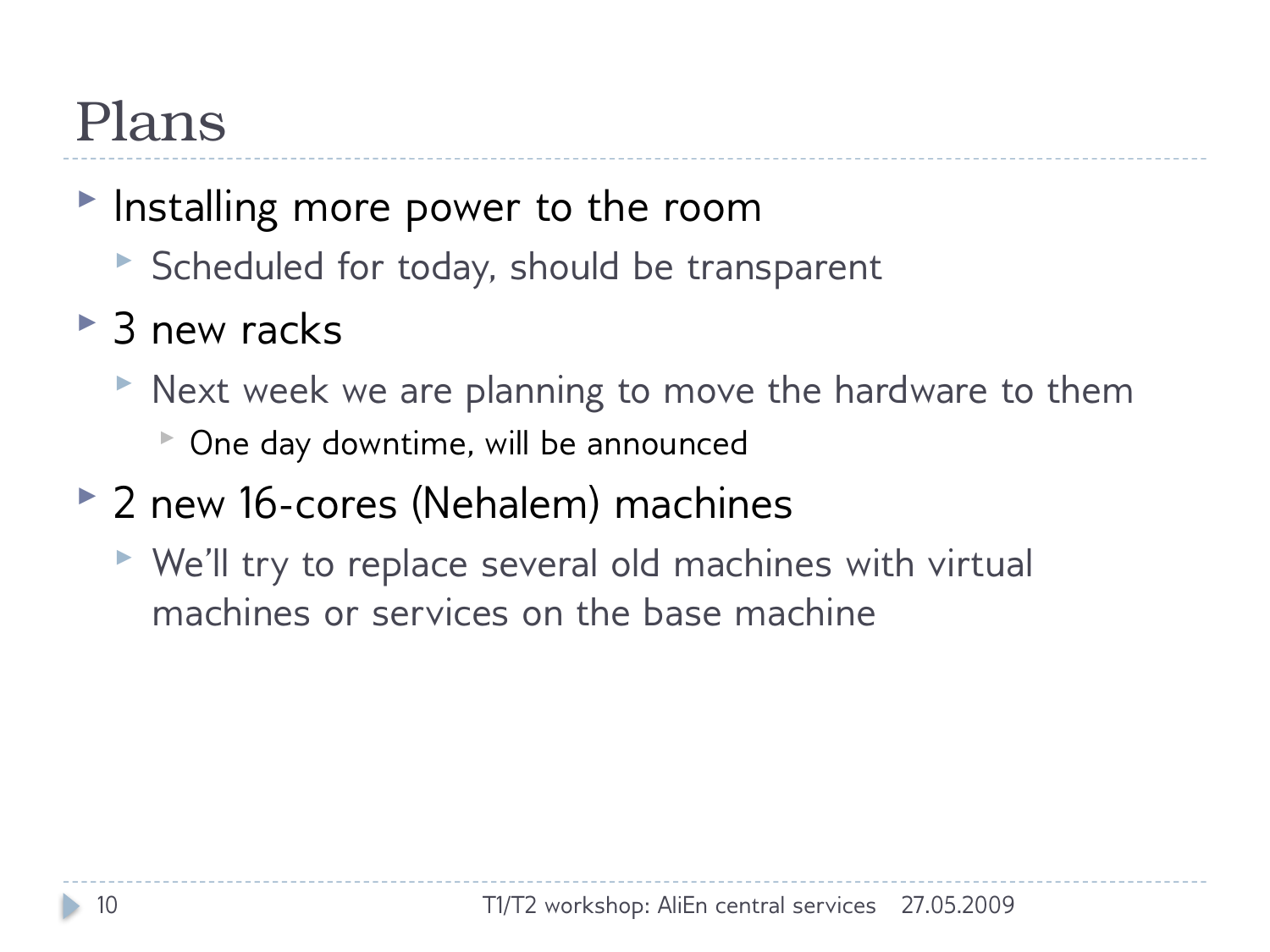

# Plans
Installing more power to the room
Scheduled for today, should be transparent
3 new racks
Next week we are planning to move the hardware to them
One day downtime, will be announced
2 new 16-cores (Nehalem) machines
We’ll try to replace several old machines with virtual machines or services on the base machine
10
T1/T2 workshop: AliEn central services
27.05.2009